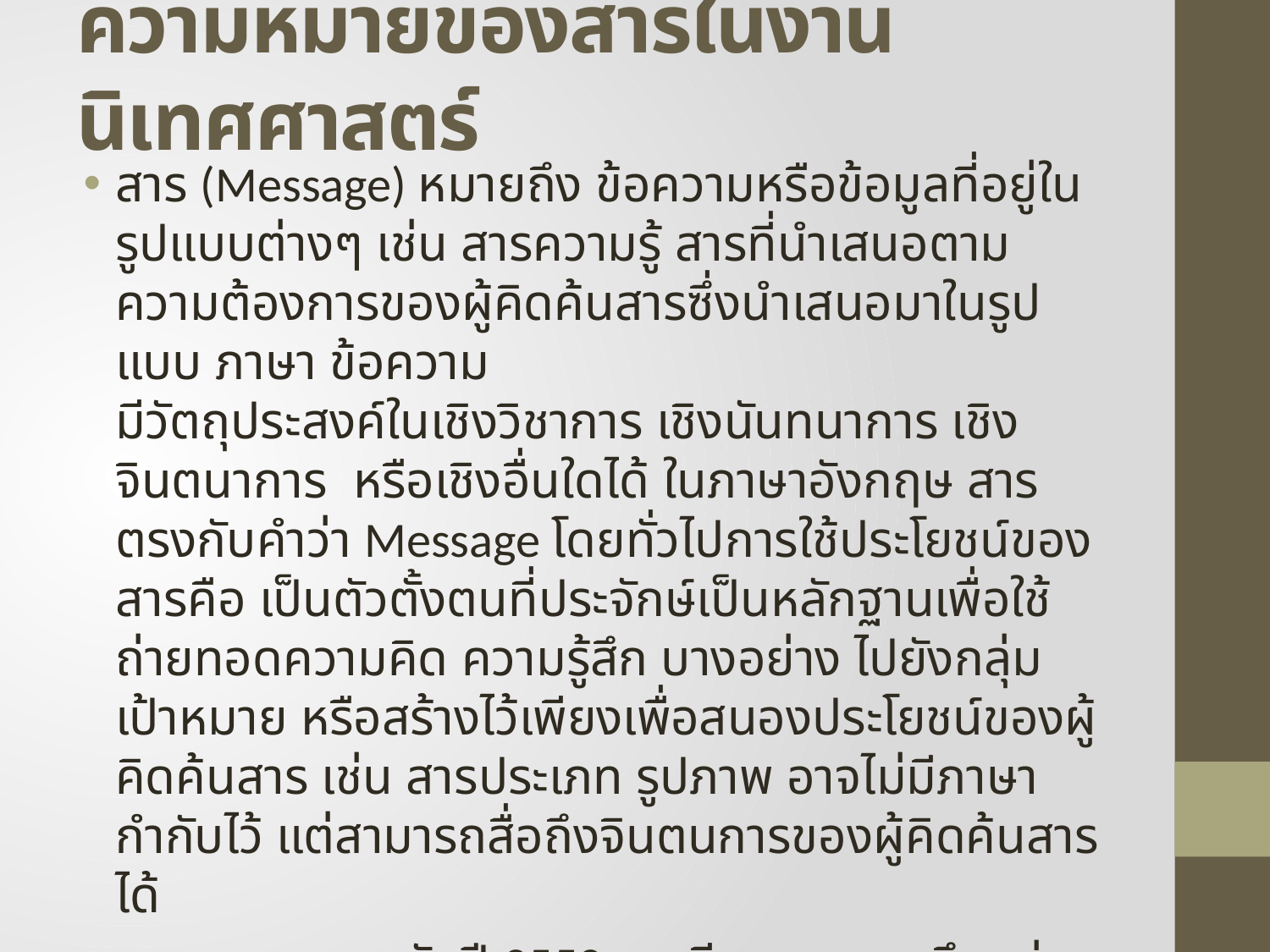

# ความหมายของสารในงานนิเทศศาสตร์
สาร (Message) หมายถึง ข้อความหรือข้อมูลที่อยู่ในรูปแบบต่างๆ เช่น สารความรู้ สารที่นำเสนอตามความต้องการของผู้คิดค้นสารซึ่งนำเสนอมาในรูปแบบ ภาษา ข้อความ
มีวัตถุประสงค์ในเชิงวิชาการ เชิงนันทนาการ เชิงจินตนาการ  หรือเชิงอื่นใดได้ ในภาษาอังกฤษ สารตรงกับคำว่า Message โดยทั่วไปการใช้ประโยชน์ของสารคือ เป็นตัวตั้งตนที่ประจักษ์เป็นหลักฐานเพื่อใช้ถ่ายทอดความคิด ความรู้สึก บางอย่าง ไปยังกลุ่มเป้าหมาย หรือสร้างไว้เพียงเพื่อสนองประโยชน์ของผู้คิดค้นสาร เช่น สารประเภท รูปภาพ อาจไม่มีภาษากำกับไว้ แต่สามารถสื่อถึงจินตนการของผู้คิดค้นสารได้
พจนนานุกรมฉบับปี 2552 สารมีความหมายถึงแก่น, เนื้อแท้, มักใช้เข้าคู่กับคำแก่นเป็นแก่นสาร; ข้อความ, ถ้อยคำ, เรื่องราว, เช่นกล่าวสารสื่อสาร, หนังสือเช่นนิตยสารวารสาร, จดหมายเช่นเขียนสารสารของนายกรัฐมนตรีถึงเยาวชน